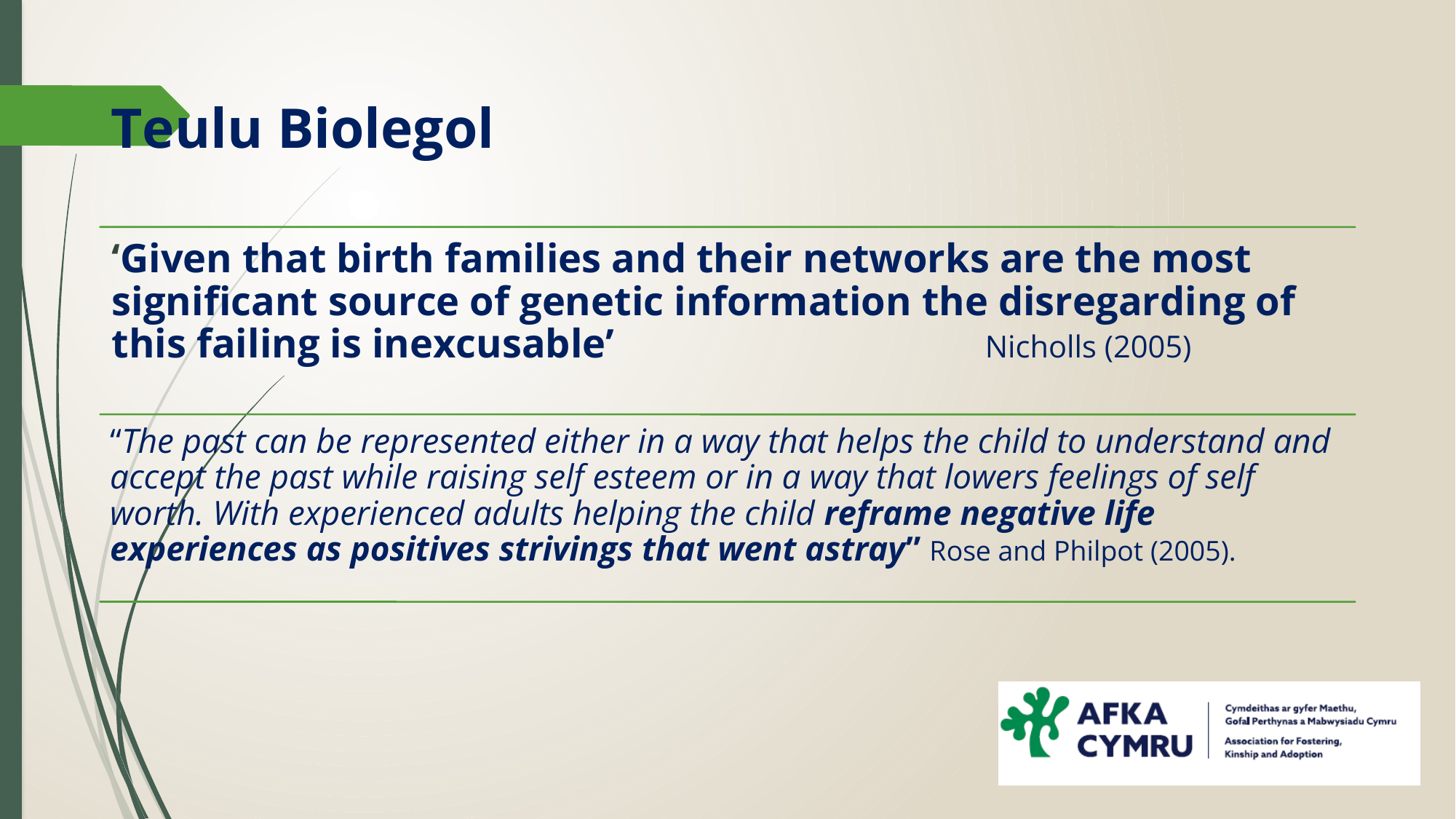

# Teulu Biolegol
‘Given that birth families and their networks are the most significant source of genetic information the disregarding of this failing is inexcusable’ 				Nicholls (2005)
“The past can be represented either in a way that helps the child to understand and accept the past while raising self esteem or in a way that lowers feelings of self worth. With experienced adults helping the child reframe negative life experiences as positives strivings that went astray” Rose and Philpot (2005).